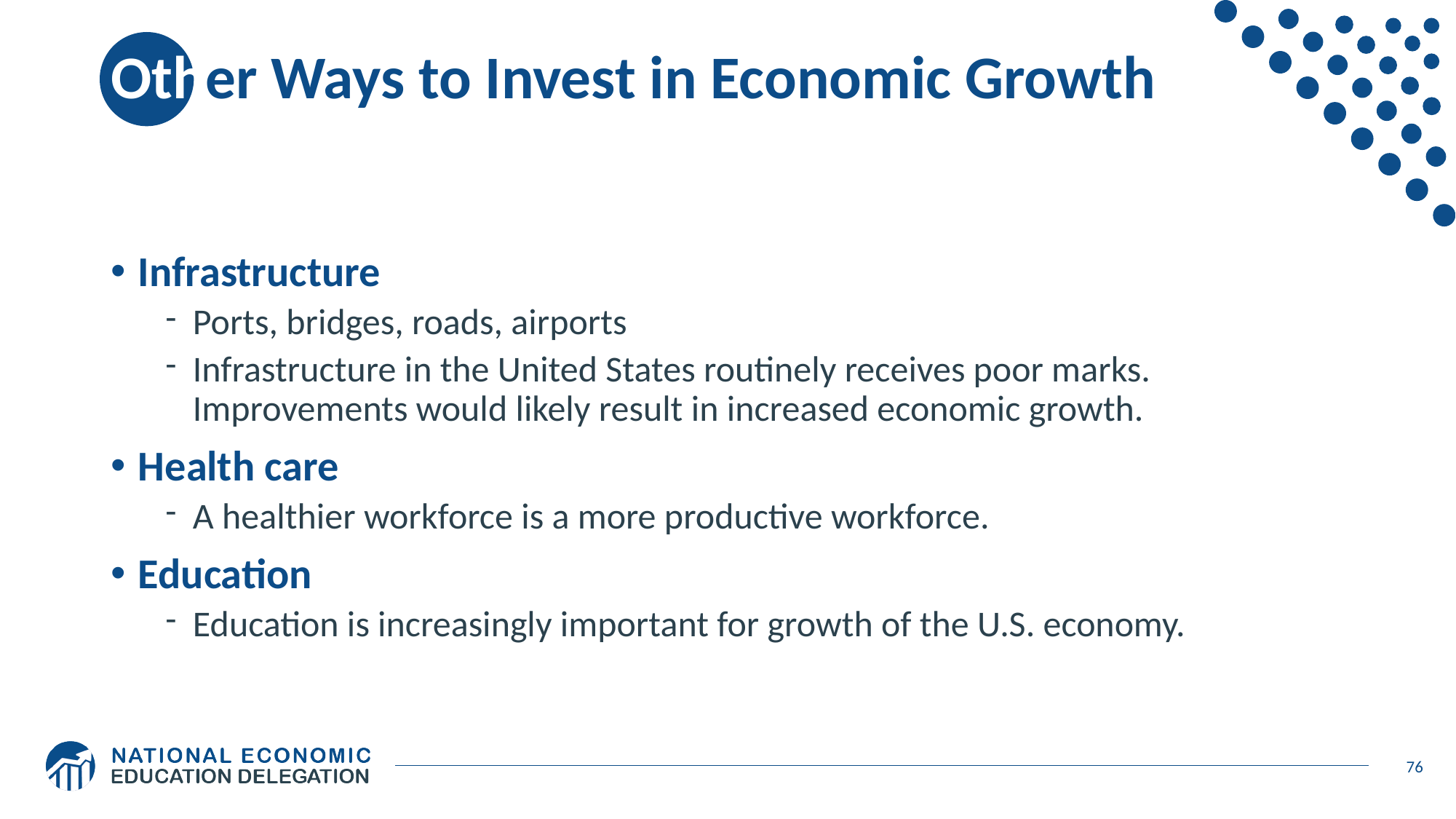

# Other Ways to Invest in Economic Growth
Infrastructure
Ports, bridges, roads, airports
Infrastructure in the United States routinely receives poor marks.  Improvements would likely result in increased economic growth.
Health care
A healthier workforce is a more productive workforce.
Education
Education is increasingly important for growth of the U.S. economy.
76